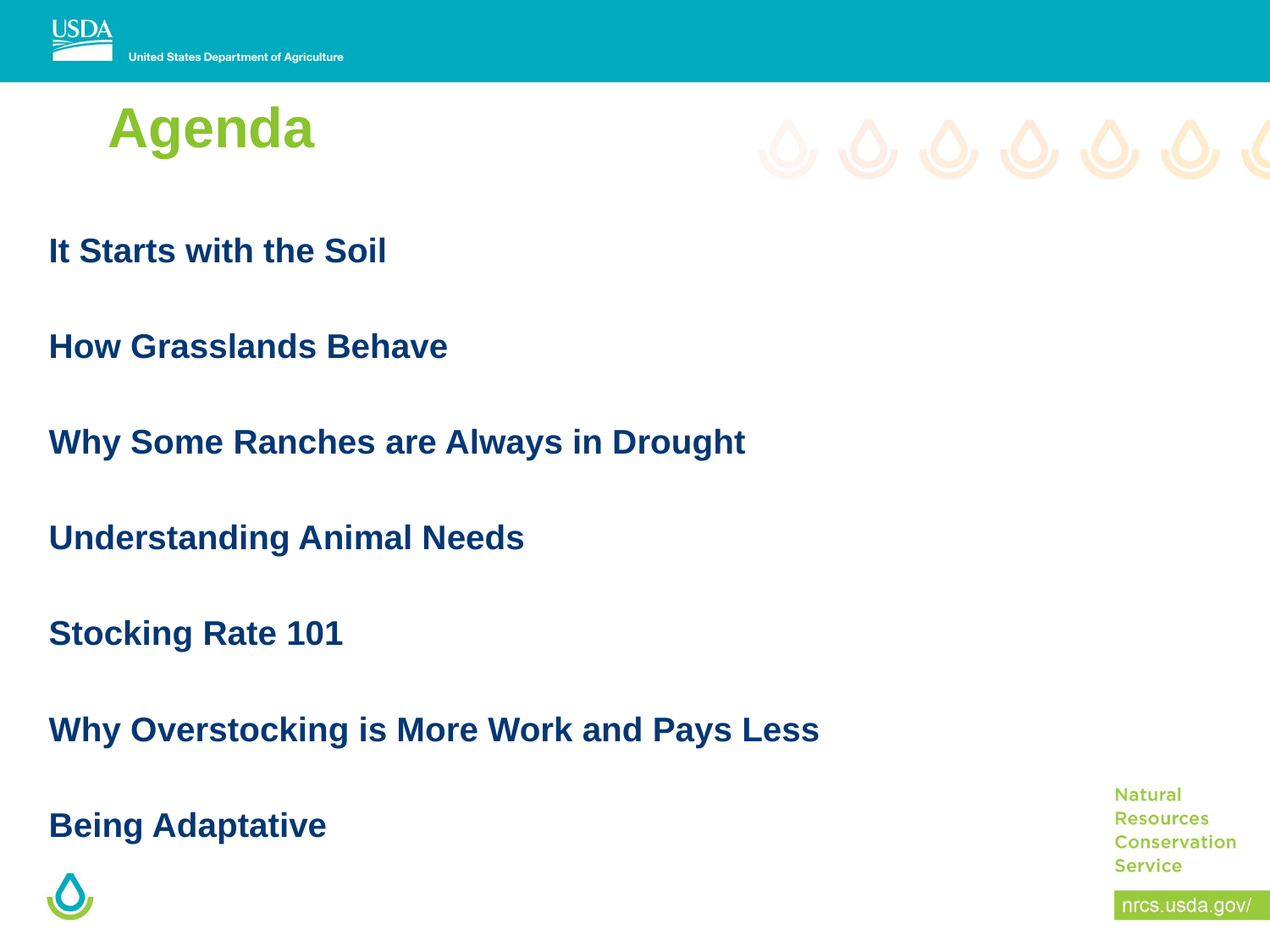

Agenda
It Starts with the Soil

How Grasslands Behave

Why Some Ranches are Always in Drought

Understanding Animal Needs

Stocking Rate 101

Why Overstocking is More Work and Pays Less

Being Adaptative